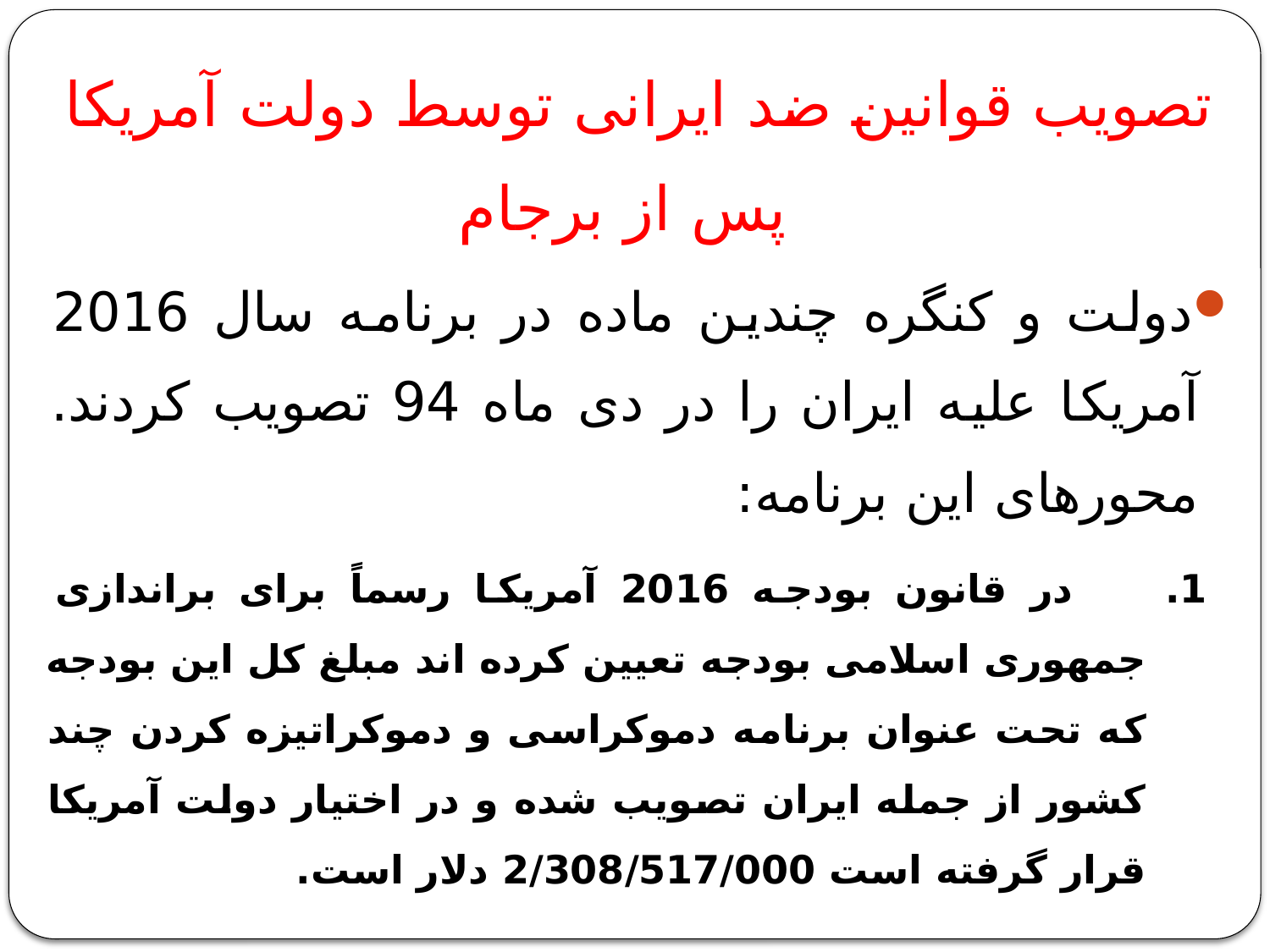

تصویب قوانین ضد ایرانی توسط دولت آمریکا پس از برجام
دولت و کنگره چندین ماده در برنامه سال 2016 آمریکا علیه ایران را در دی ماه 94 تصویب کردند. محورهای این برنامه:
1.    در قانون بودجه 2016 آمریکا رسماً برای براندازی جمهوری اسلامی بودجه تعیین کرده اند مبلغ کل این بودجه که تحت عنوان برنامه دموکراسی و دموکراتیزه کردن چند کشور از جمله ایران تصویب شده و در اختیار دولت آمریکا قرار گرفته است 2/308/517/000 دلار است.